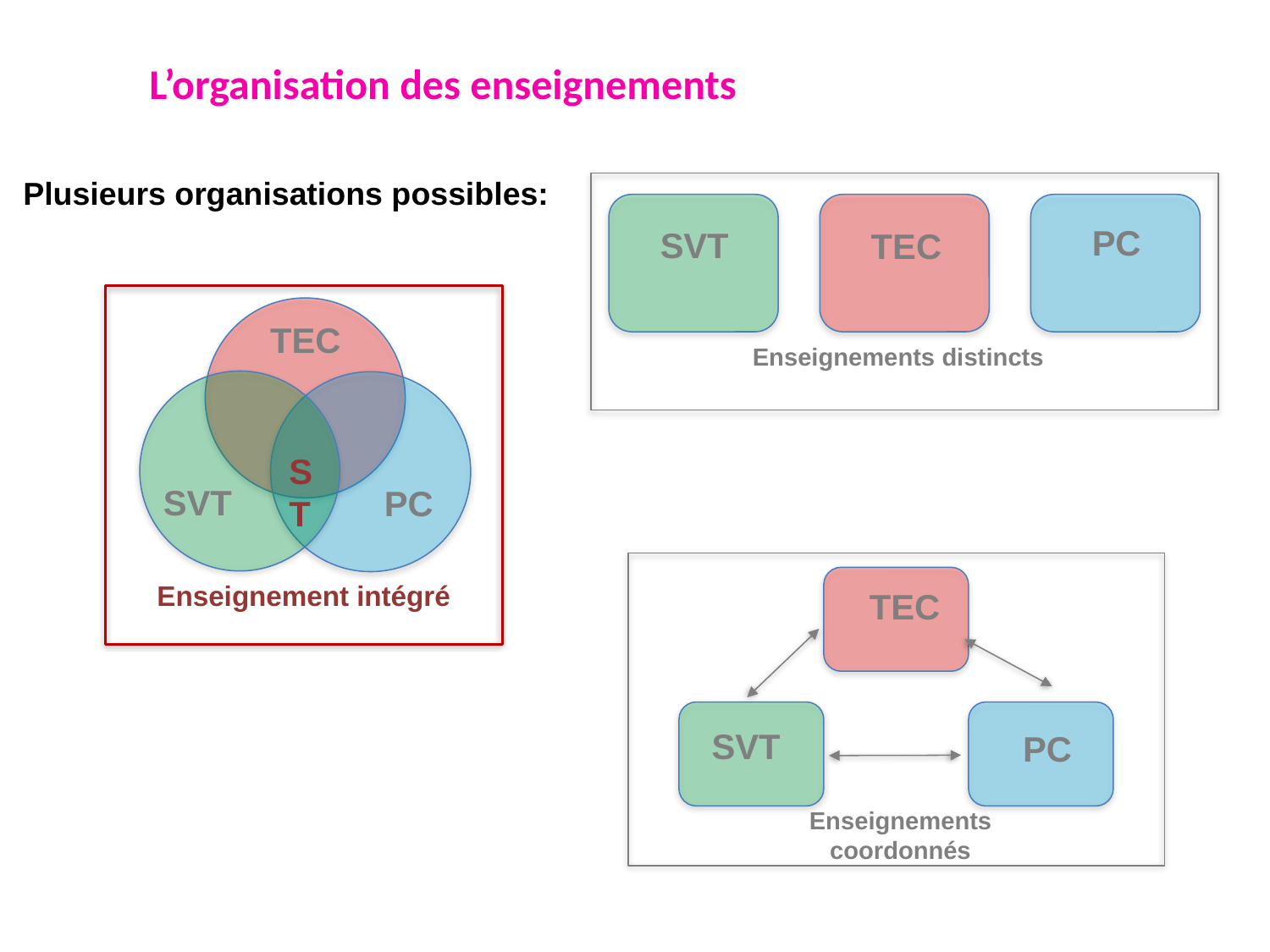

L’organisation des enseignements
Plusieurs organisations possibles:

PC

SVT

TEC

Enseignements distincts

TEC

ST

SVT

PC

Enseignement intégré

TEC

SVT

PC

Enseignements coordonnés